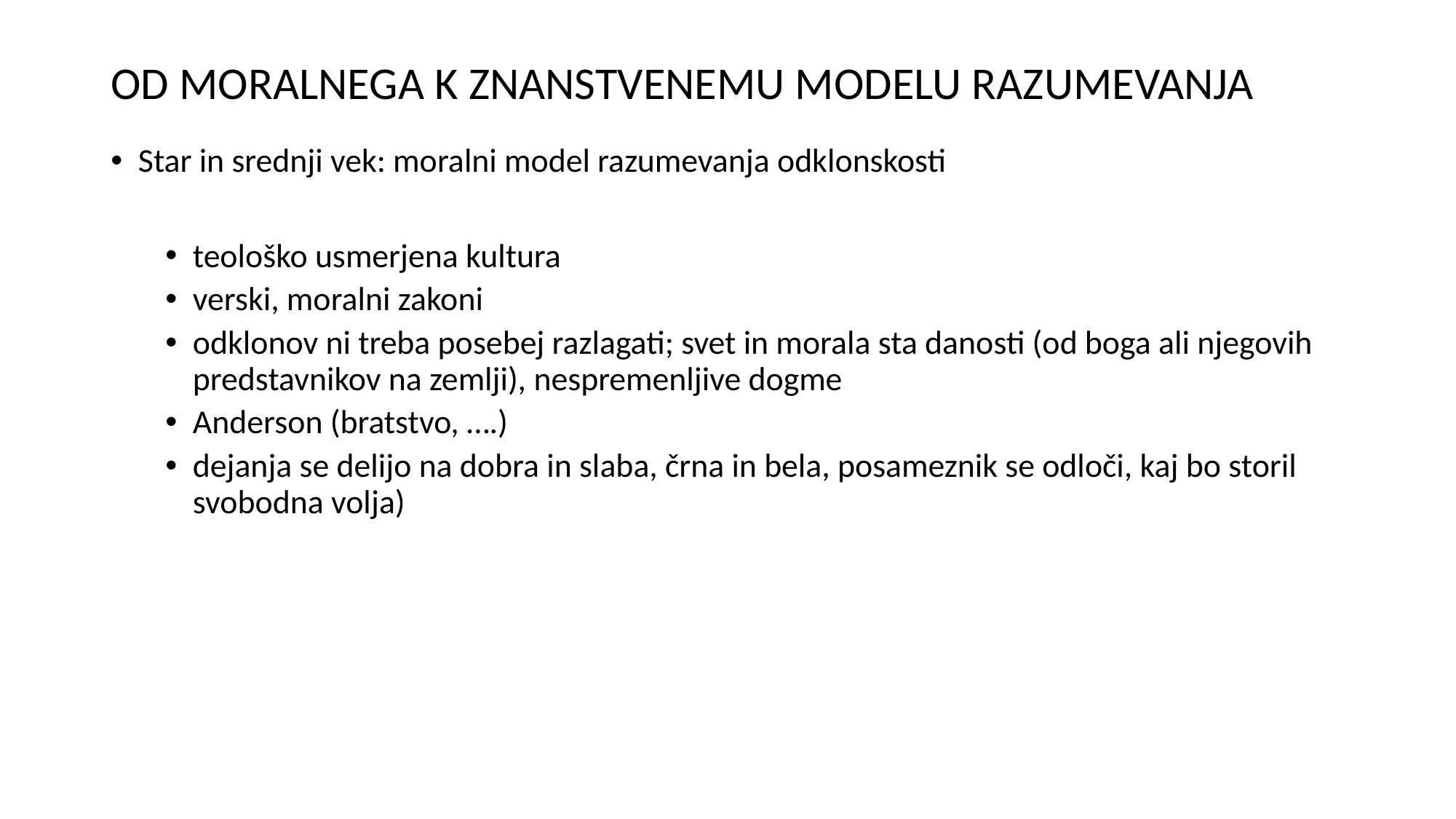

# OD MORALNEGA K ZNANSTVENEMU MODELU RAZUMEVANJA
Star in srednji vek: moralni model razumevanja odklonskosti

teološko usmerjena kultura
verski, moralni zakoni
odklonov ni treba posebej razlagati; svet in morala sta danosti (od boga ali njegovih predstavnikov na zemlji), nespremenljive dogme
Anderson (bratstvo, ….)
dejanja se delijo na dobra in slaba, črna in bela, posameznik se odloči, kaj bo storil svobodna volja)